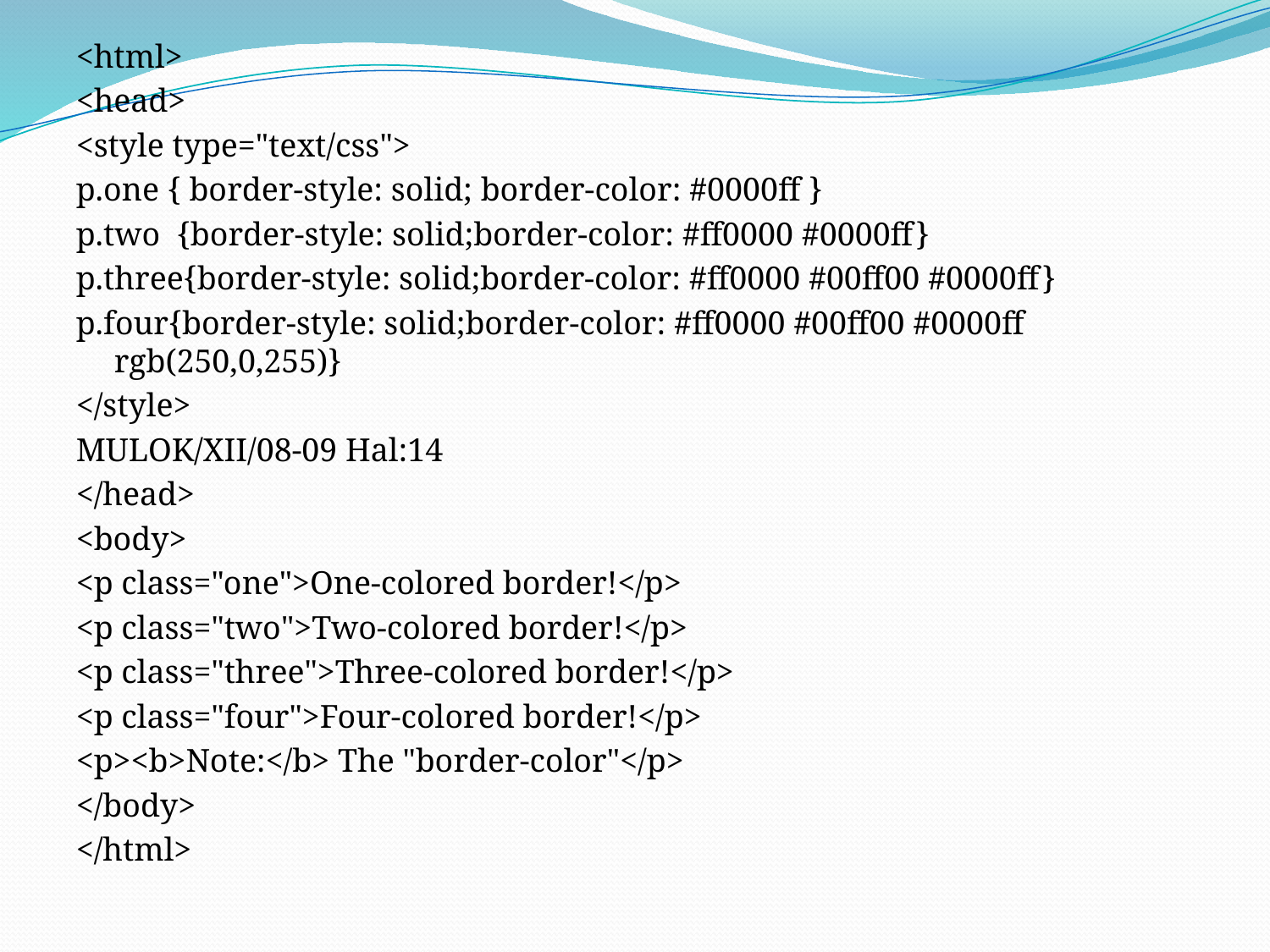

<html>
<head>
<style type="text/css">
p.one { border-style: solid; border-color: #0000ff }
p.two  {border-style: solid;border-color: #ff0000 #0000ff}
p.three{border-style: solid;border-color: #ff0000 #00ff00 #0000ff}
p.four{border-style: solid;border-color: #ff0000 #00ff00 #0000ff rgb(250,0,255)}
</style>
MULOK/XII/08-09 Hal:14
</head>
<body>
<p class="one">One-colored border!</p>
<p class="two">Two-colored border!</p>
<p class="three">Three-colored border!</p>
<p class="four">Four-colored border!</p>
<p><b>Note:</b> The "border-color"</p>
</body>
</html>